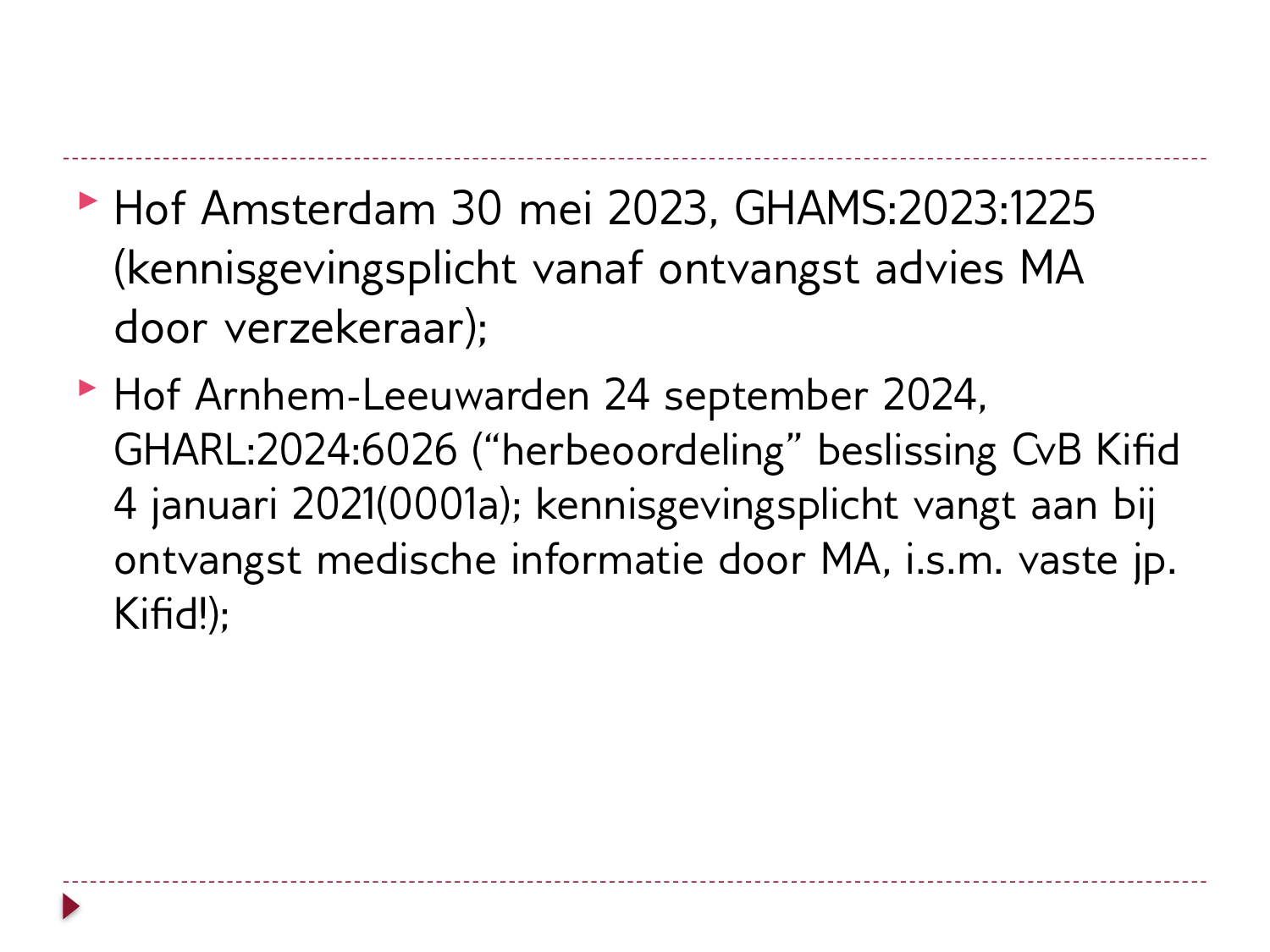

#
Hof Amsterdam 30 mei 2023, GHAMS:2023:1225 (kennisgevingsplicht vanaf ontvangst advies MA door verzekeraar);
Hof Arnhem-Leeuwarden 24 september 2024, GHARL:2024:6026 (“herbeoordeling” beslissing CvB Kifid 4 januari 2021(0001a); kennisgevingsplicht vangt aan bij ontvangst medische informatie door MA, i.s.m. vaste jp. Kifid!);